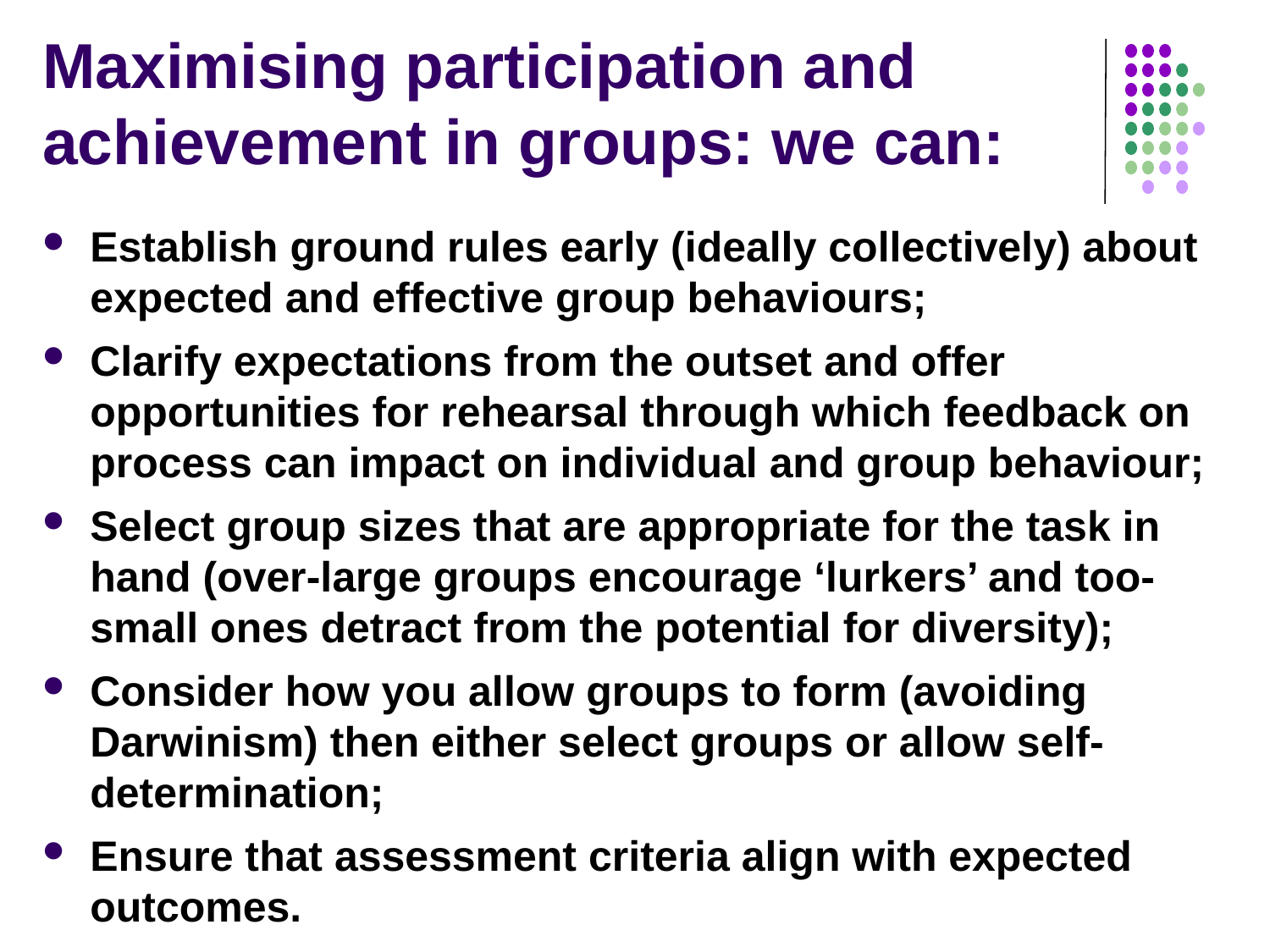

# Maximising participation and achievement in groups: we can:
Establish ground rules early (ideally collectively) about expected and effective group behaviours;
Clarify expectations from the outset and offer opportunities for rehearsal through which feedback on process can impact on individual and group behaviour;
Select group sizes that are appropriate for the task in hand (over-large groups encourage ‘lurkers’ and too-small ones detract from the potential for diversity);
Consider how you allow groups to form (avoiding Darwinism) then either select groups or allow self-determination;
Ensure that assessment criteria align with expected outcomes.